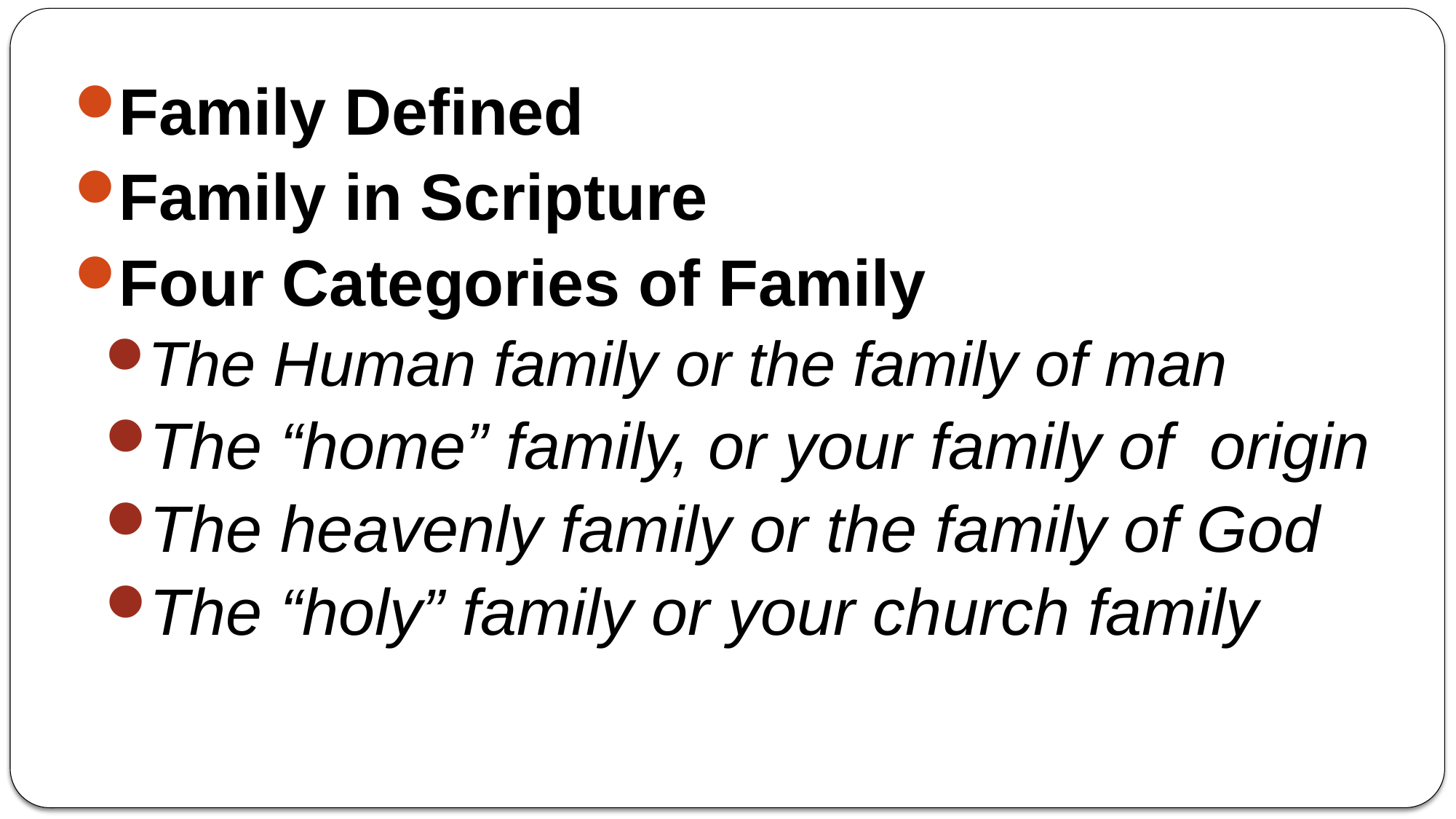

Family Defined
Family in Scripture
Four Categories of Family
The Human family or the family of man
The “home” family, or your family of  origin
The heavenly family or the family of God
The “holy” family or your church family